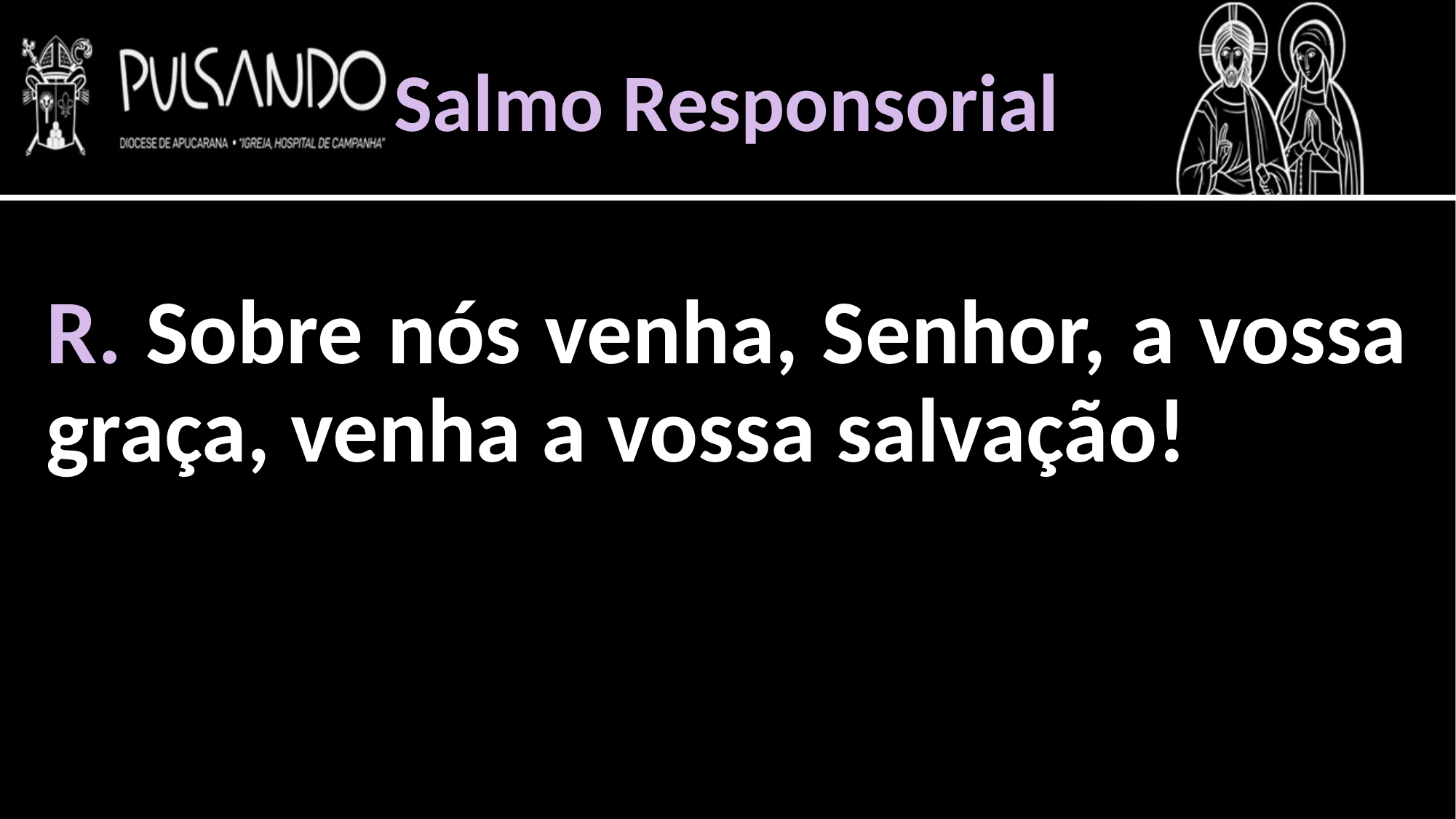

Salmo Responsorial

R. Sobre nós venha, Senhor, a vossa graça, venha a vossa salvação!